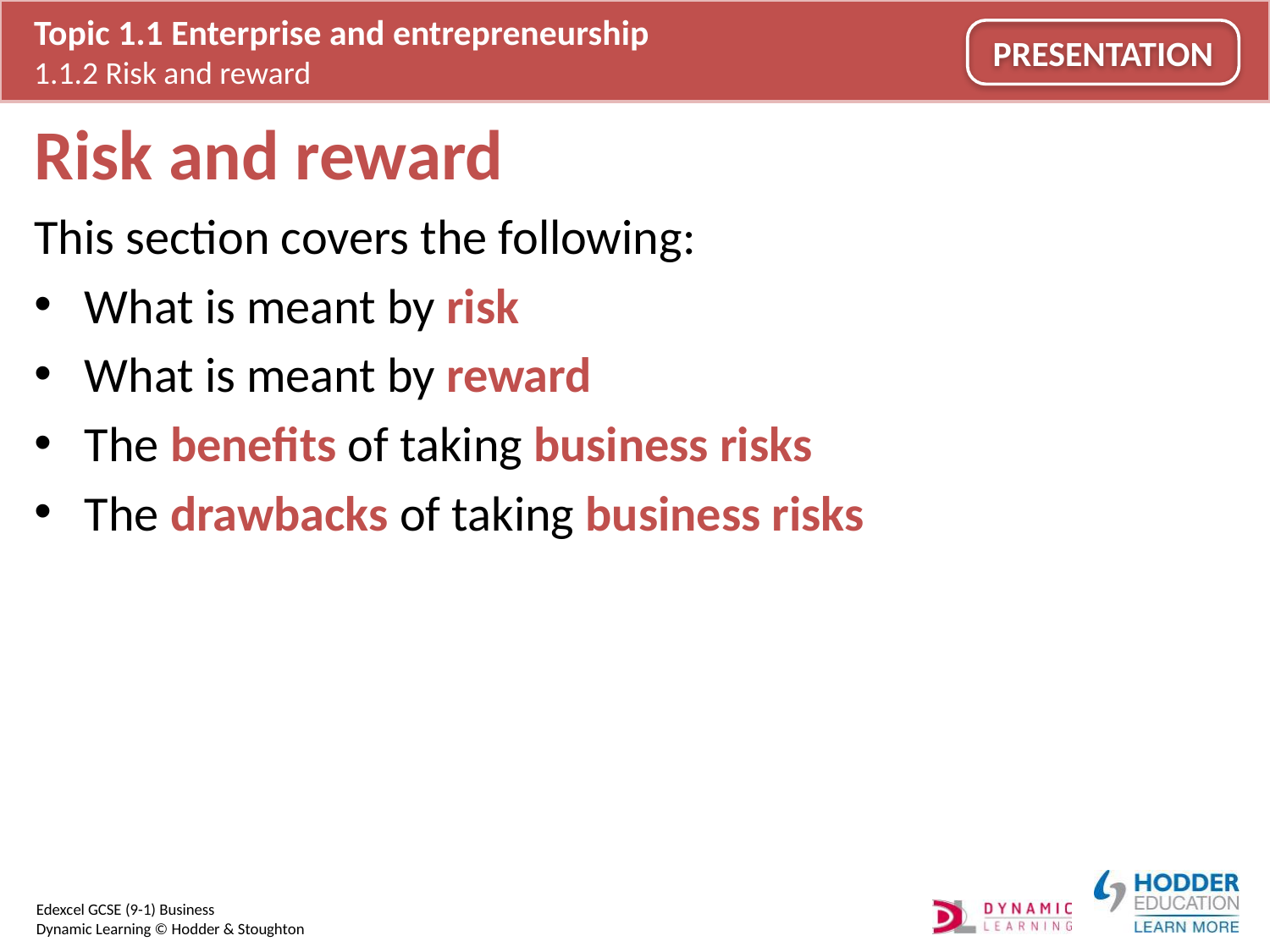

# Risk and reward
This section covers the following:
What is meant by risk
What is meant by reward
The benefits of taking business risks
The drawbacks of taking business risks